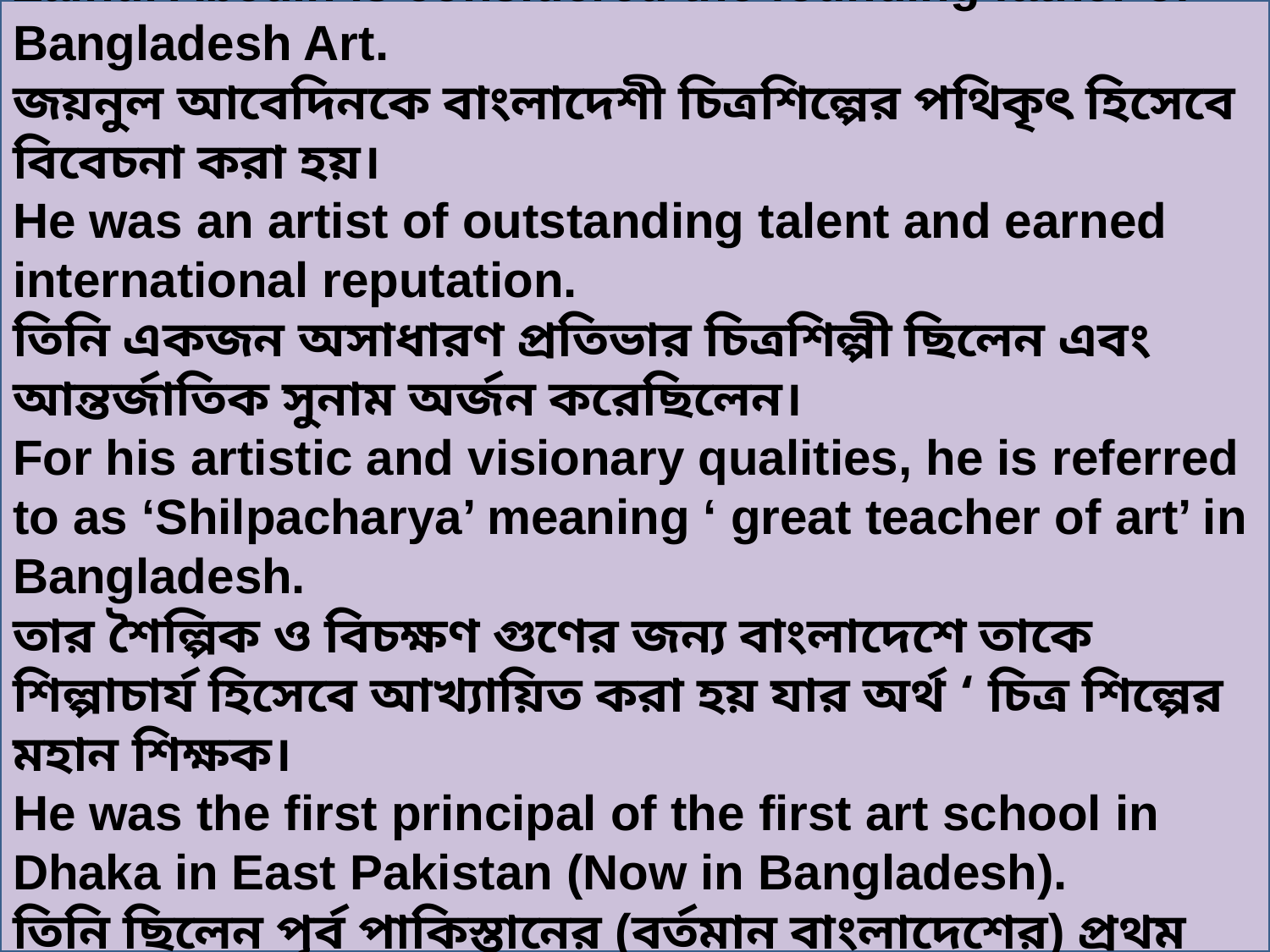

Zainul Abedin is considered the founding father of Bangladesh Art.
জয়নুল আবেদিনকে বাংলাদেশী চিত্রশিল্পের পথিকৃৎ হিসেবে বিবেচনা করা হয়।
He was an artist of outstanding talent and earned international reputation.
তিনি একজন অসাধারণ প্রতিভার চিত্রশিল্পী ছিলেন এবং আন্তর্জাতিক সুনাম অর্জন করেছিলেন।
For his artistic and visionary qualities, he is referred to as ‘Shilpacharya’ meaning ‘ great teacher of art’ in Bangladesh.
তার শৈল্পিক ও বিচক্ষণ গুণের জন্য বাংলাদেশে তাকে শিল্পাচার্য হিসেবে আখ্যায়িত করা হয় যার অর্থ ‘ চিত্র শিল্পের মহান শিক্ষক।
He was the first principal of the first art school in Dhaka in East Pakistan (Now in Bangladesh).
তিনি ছিলেন পূর্ব পাকিস্তানের (বর্তমান বাংলাদেশের) প্রথম আর্ট স্কুলের প্রথম অধ্যক্ষ।